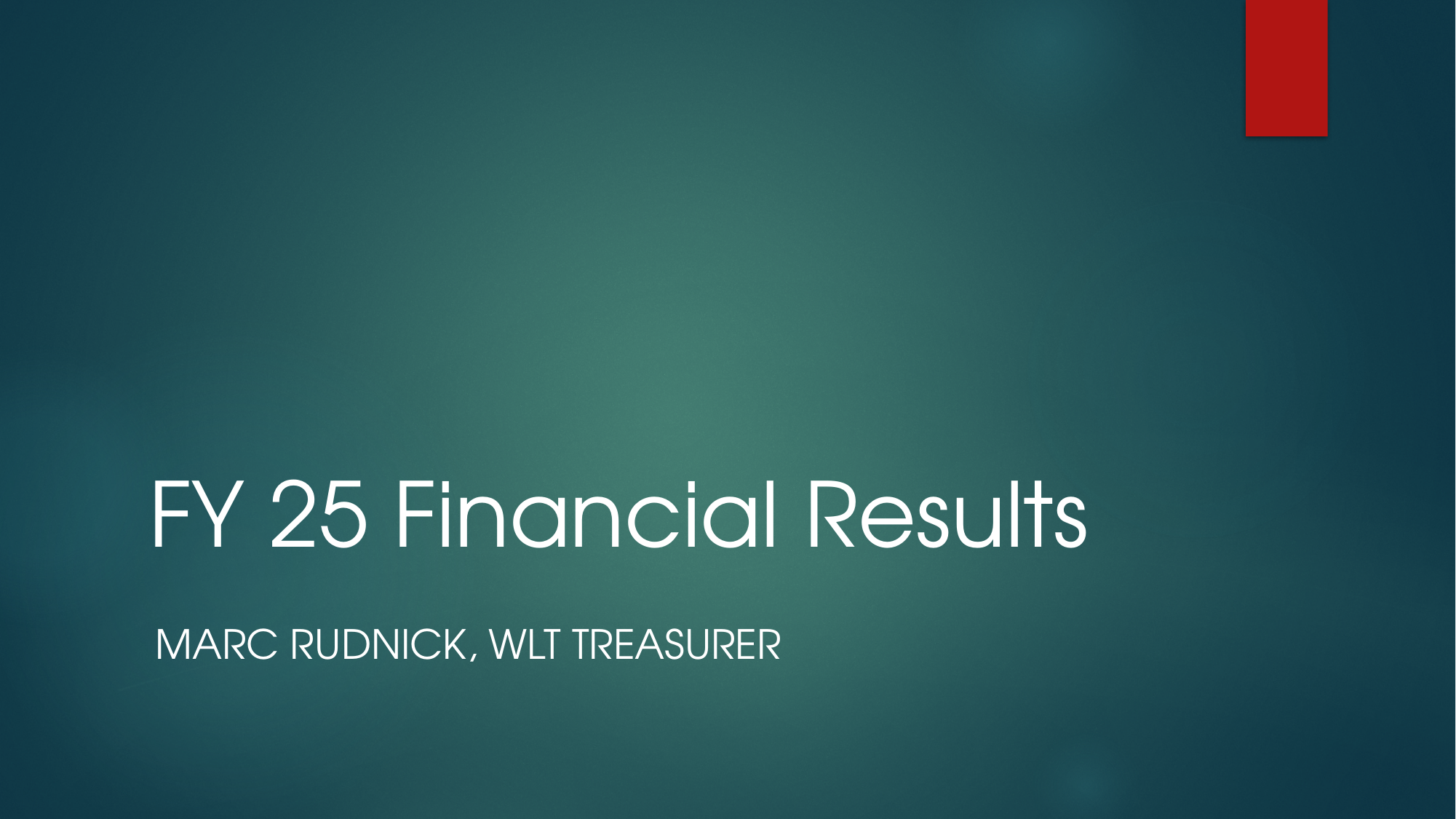

# FY 25 Financial Results

Marc Rudnick, WLT Treasurer